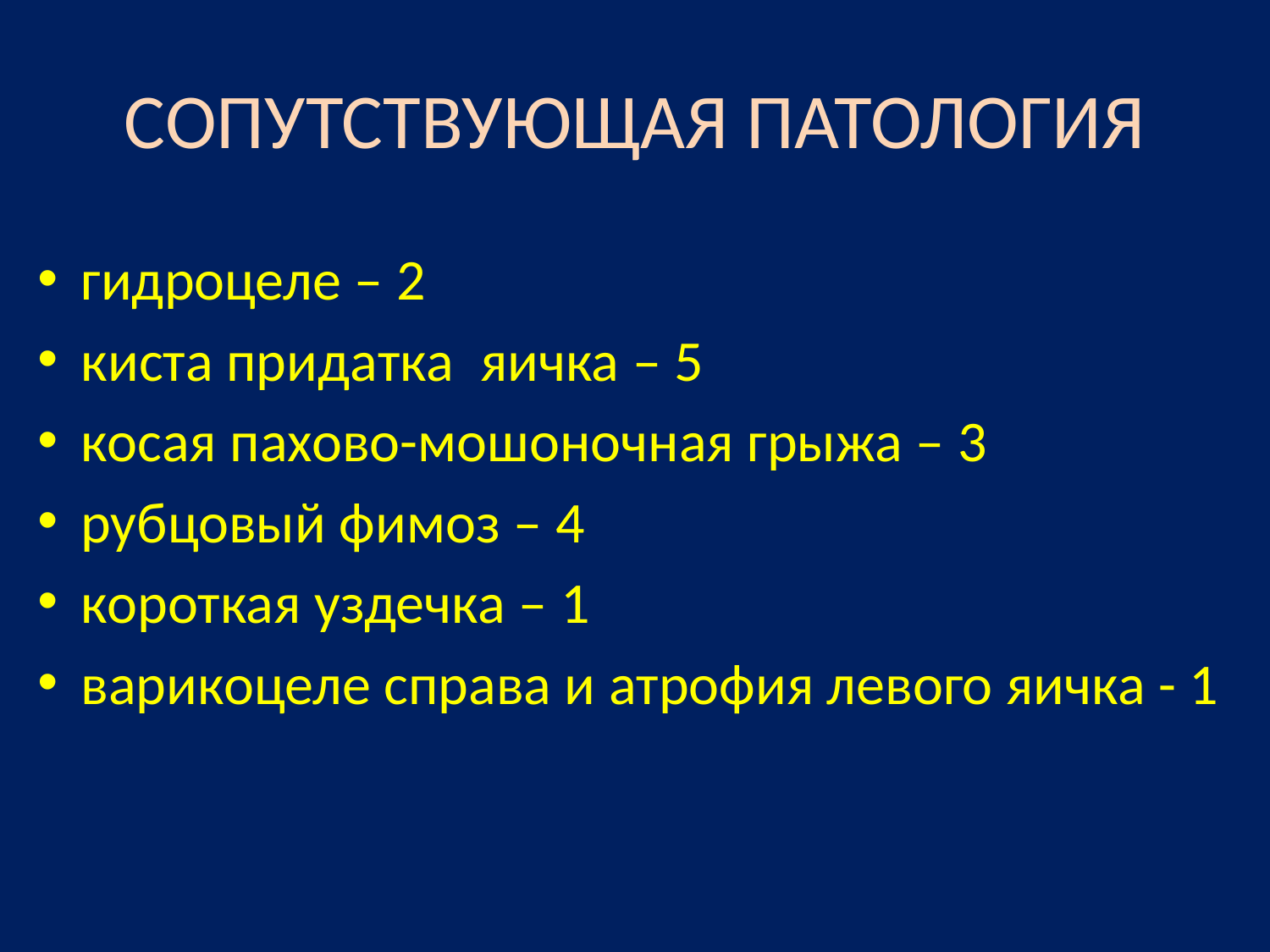

# СОПУТСТВУЮЩАЯ ПАТОЛОГИЯ
гидроцеле – 2
киста придатка  яичка – 5
косая пахово-мошоночная грыжа – 3
рубцовый фимоз – 4
короткая уздечка – 1
варикоцеле справа и атрофия левого яичка - 1